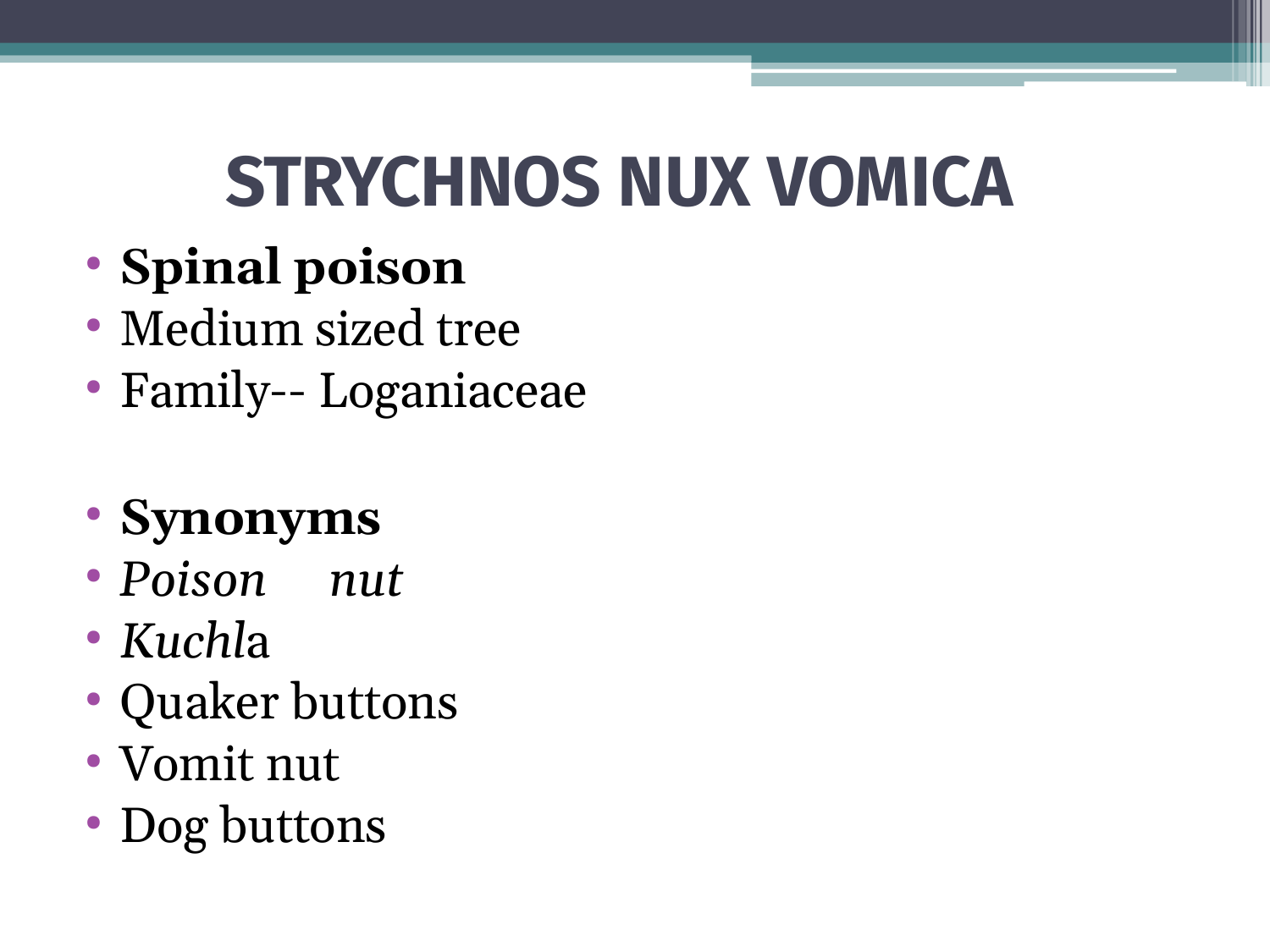

# STRYCHNOS NUX VOMICA
Spinal poison
Medium sized tree
Family-- Loganiaceae

Synonyms
Poison	nut
Kuchla
Quaker buttons
Vomit nut
Dog buttons